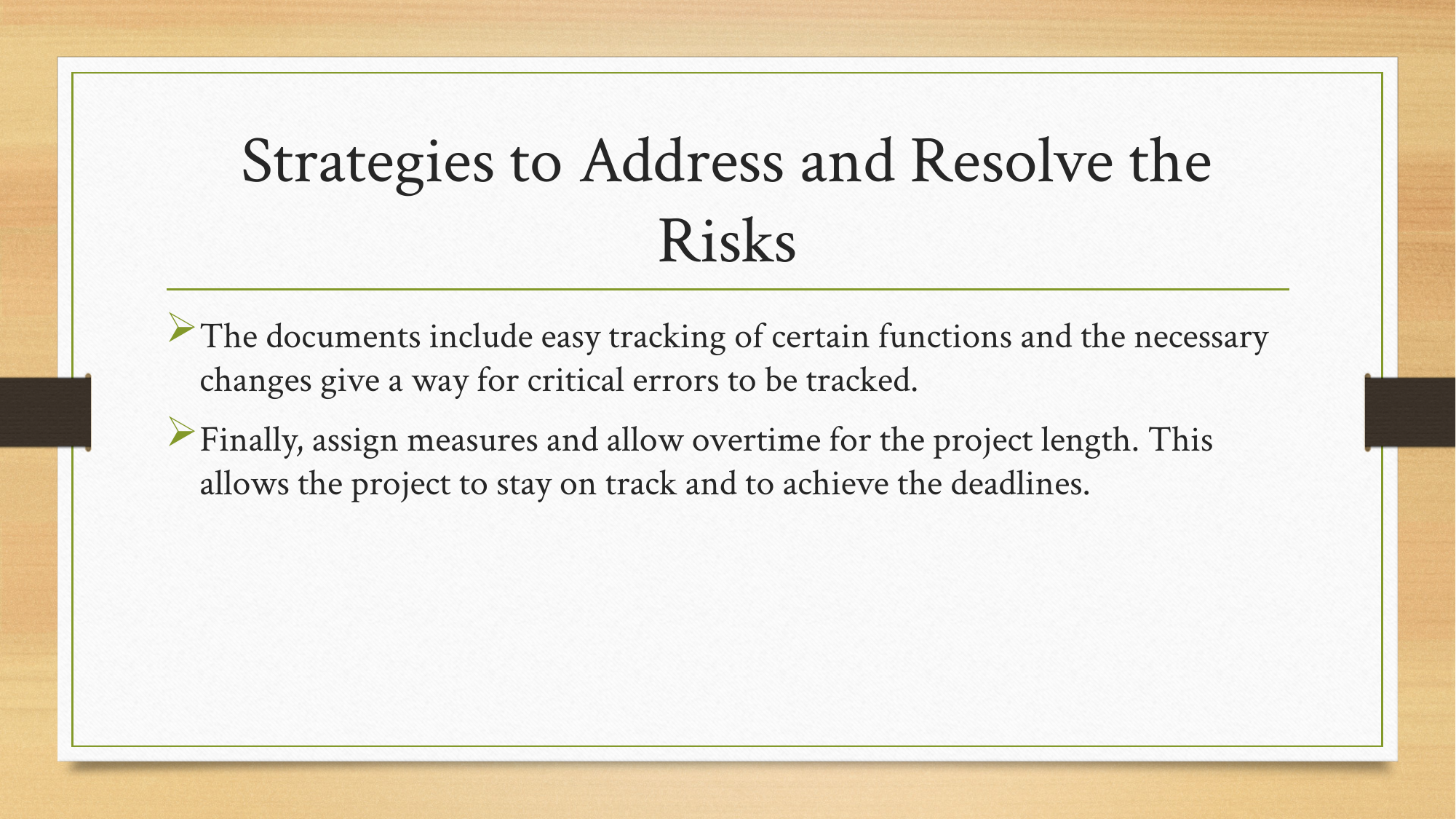

# Strategies to Address and Resolve the Risks
The documents include easy tracking of certain functions and the necessary changes give a way for critical errors to be tracked.
Finally, assign measures and allow overtime for the project length. This allows the project to stay on track and to achieve the deadlines.